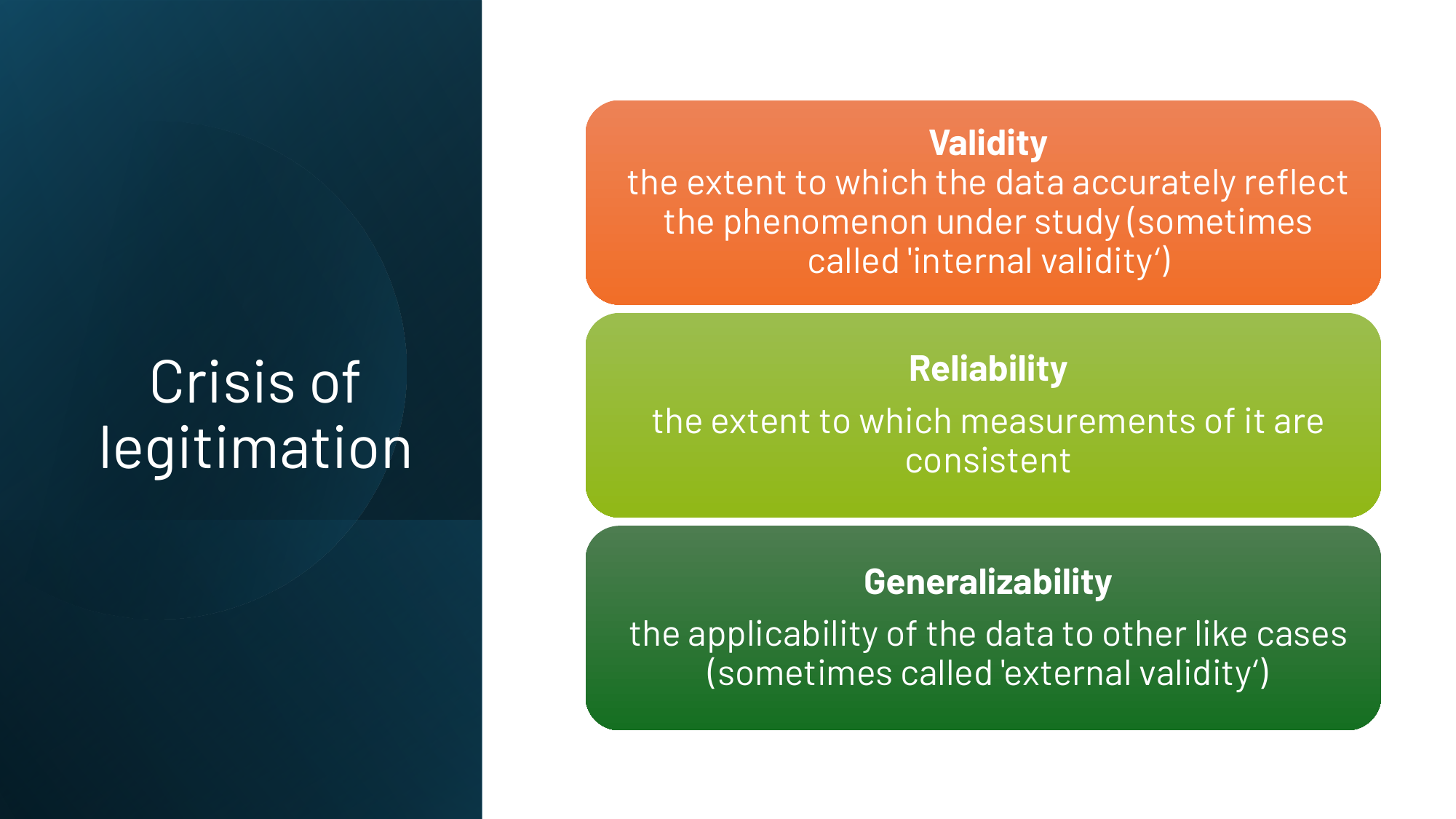

Validity
the extent to which the data accurately reflect the phenomenon under study (sometimes called 'internal validity‘)
Reliability
the extent to which measurements of it are consistent
Generalizability
the applicability of the data to other like cases (sometimes called 'external validity‘)

# Crisis of legitimation